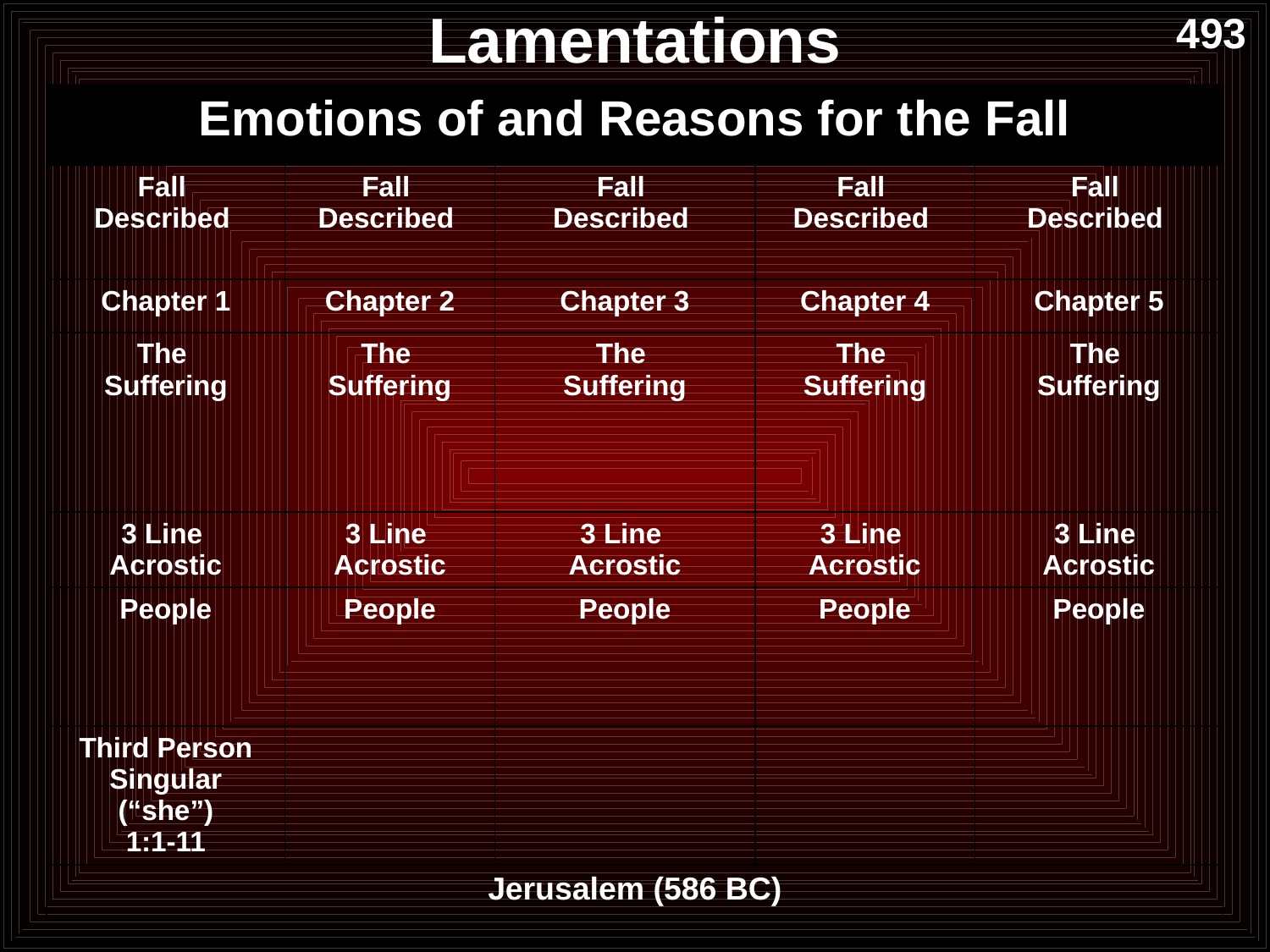

493
Lamentations
| Emotions of and Reasons for the Fall |  |  |  |  |
| --- | --- | --- | --- | --- |
| Fall Described | Fall Described | Fall Described | Fall Described | Fall Described |
| Chapter 1 | Chapter 2 | Chapter 3 | Chapter 4 | Chapter 5 |
| The Suffering | The Suffering | The Suffering | The Suffering | The Suffering |
| 3 Line Acrostic | 3 Line Acrostic | 3 Line Acrostic | 3 Line Acrostic | 3 Line Acrostic |
| People | People | People | People | People |
| Third Person Singular (“she”) 1:1-11 |  |  |  |  |
| Jerusalem (586 BC) |  |  |  |  |